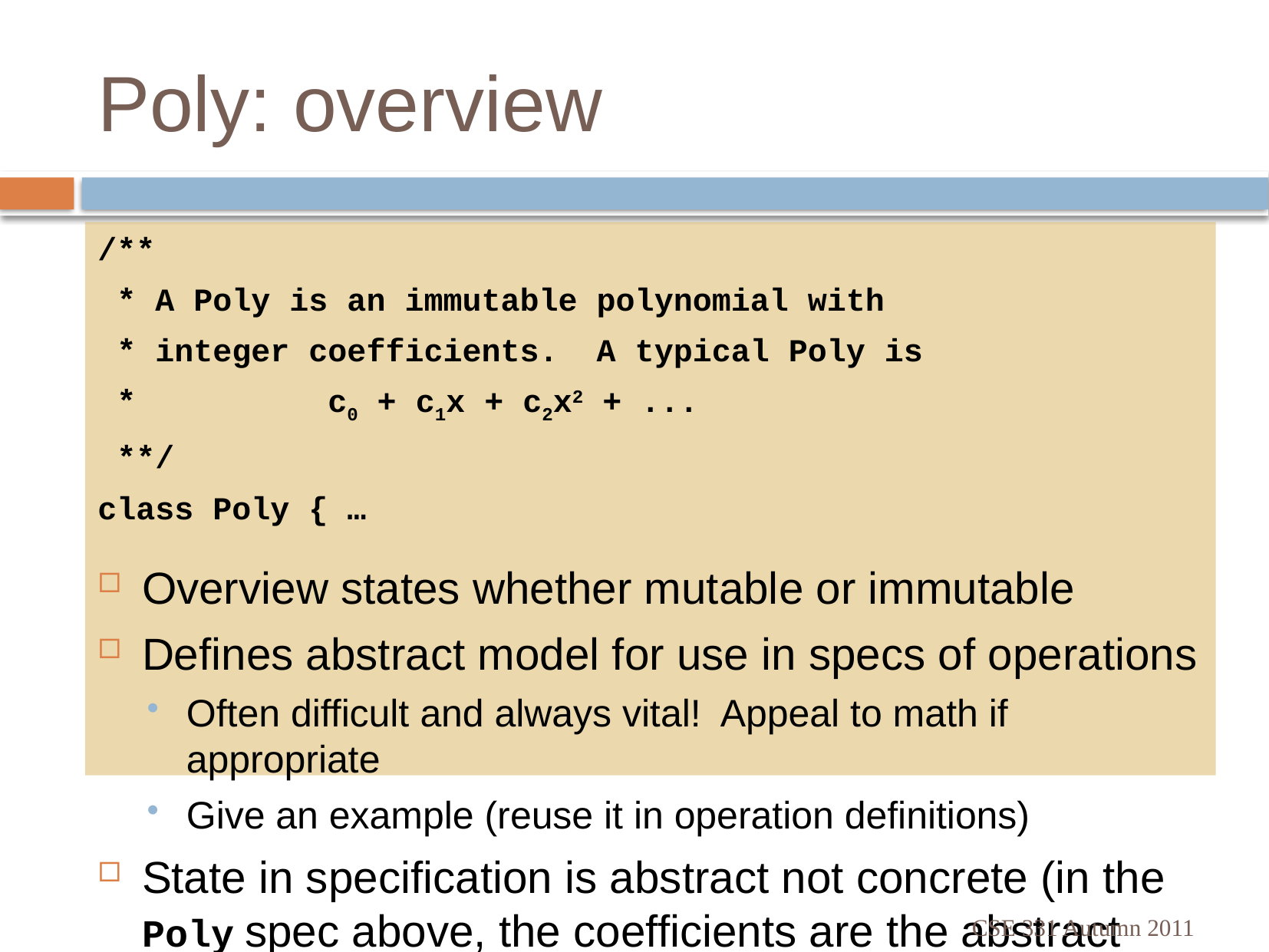

# Poly: overview
/**
 * A Poly is an immutable polynomial with
 * integer coefficients.  A typical Poly is
 *  		c0 + c1x + c2x2 + ...
 **/
class Poly { …
Overview states whether mutable or immutable
Defines abstract model for use in specs of operations
Often difficult and always vital!  Appeal to math if appropriate
Give an example (reuse it in operation definitions)
State in specification is abstract not concrete (in the Poly spec above, the coefficients are the abstract state)
CSE 331 Autumn 2011